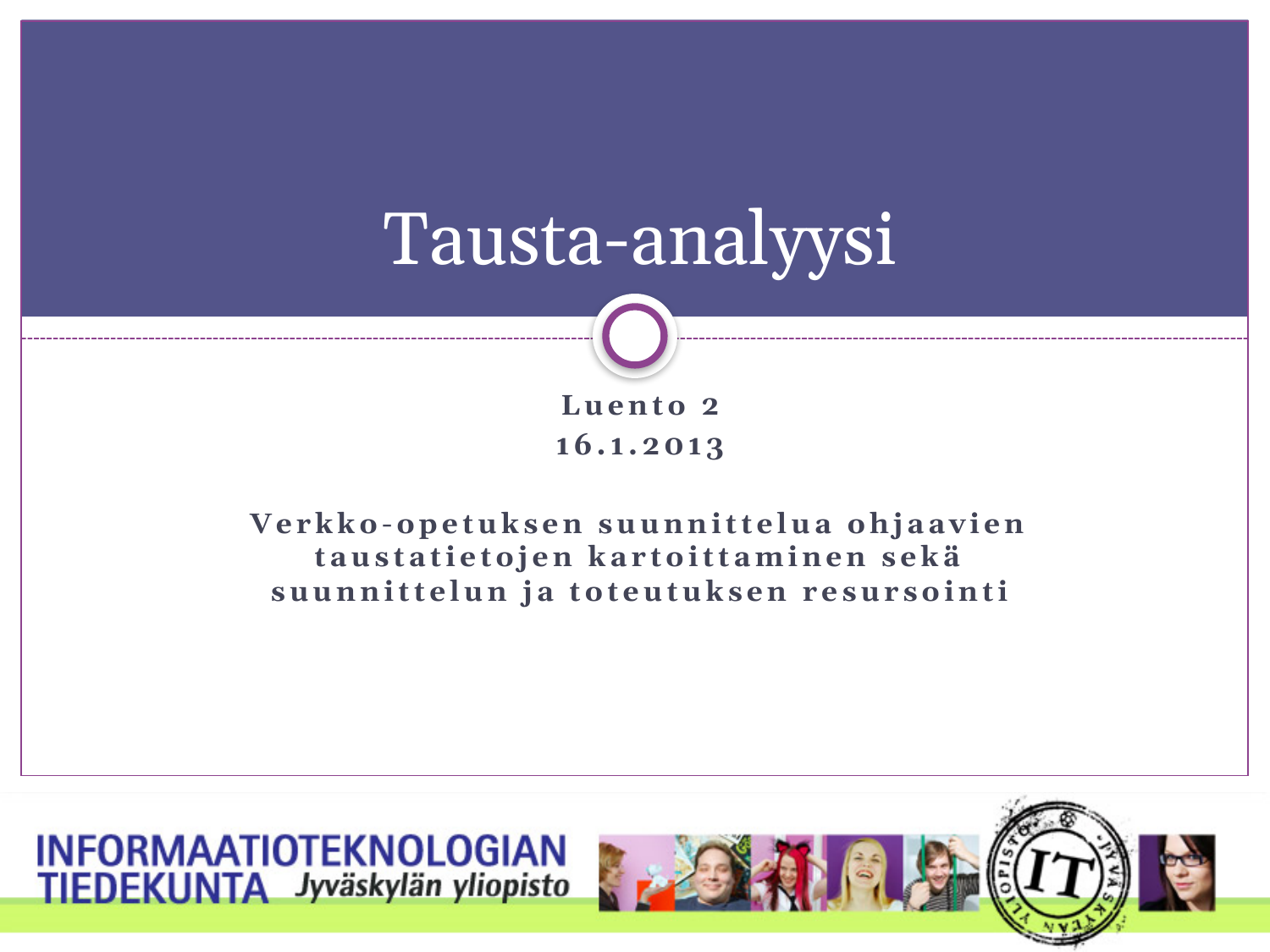

# Tausta-analyysi
Luento 2
16.1.2013

Verkko-opetuksen suunnittelua ohjaavien taustatietojen kartoittaminen sekä suunnittelun ja toteutuksen resursointi